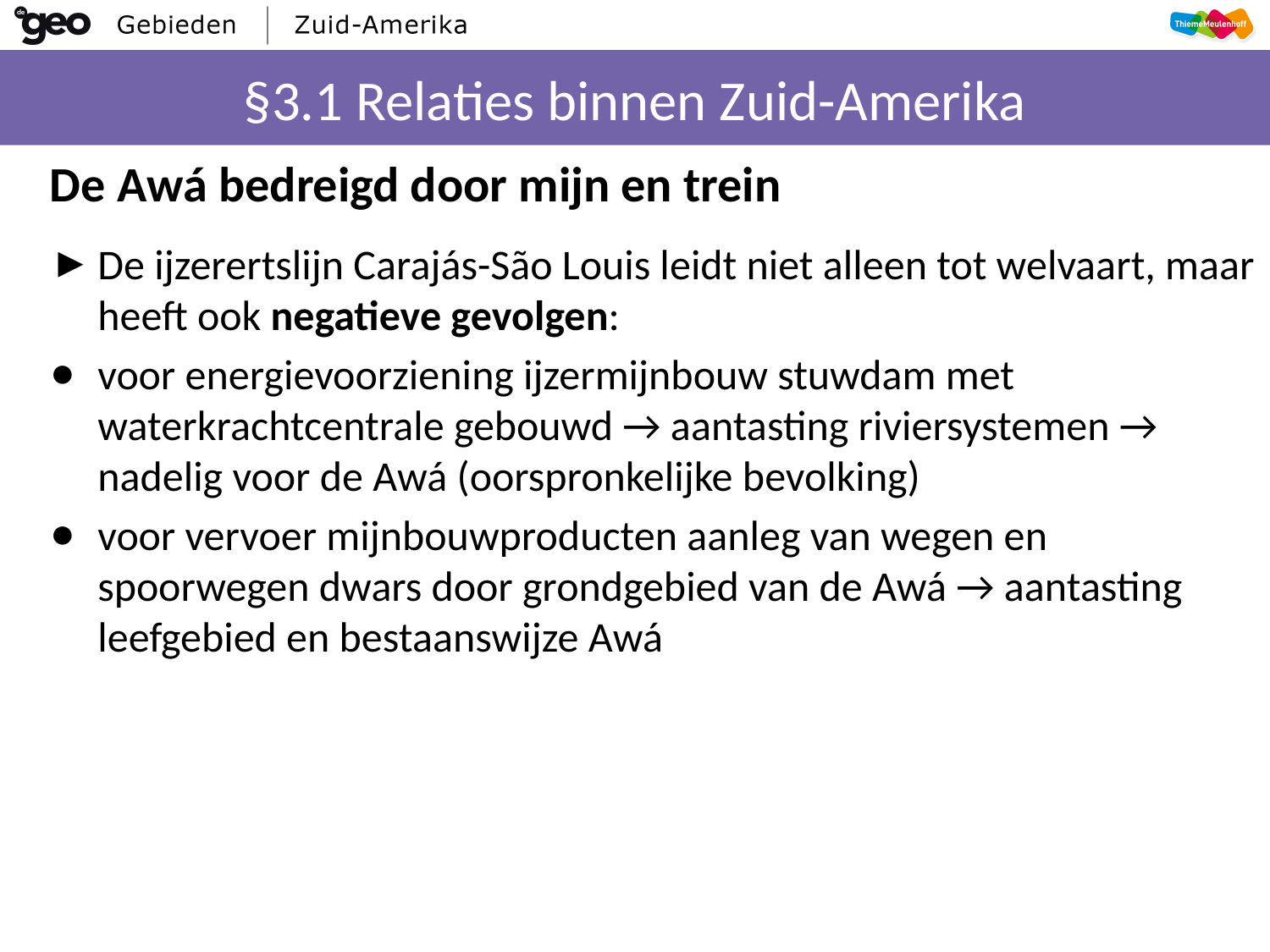

# §3.1 Relaties binnen Zuid-Amerika
De Awá bedreigd door mijn en trein
De ijzerertslijn Carajás-São Louis leidt niet alleen tot welvaart, maar heeft ook negatieve gevolgen:
voor energievoorziening ijzermijnbouw stuwdam met waterkrachtcentrale gebouwd → aantasting riviersystemen → nadelig voor de Awá (oorspronkelijke bevolking)
voor vervoer mijnbouwproducten aanleg van wegen en spoorwegen dwars door grondgebied van de Awá → aantasting leefgebied en bestaanswijze Awá